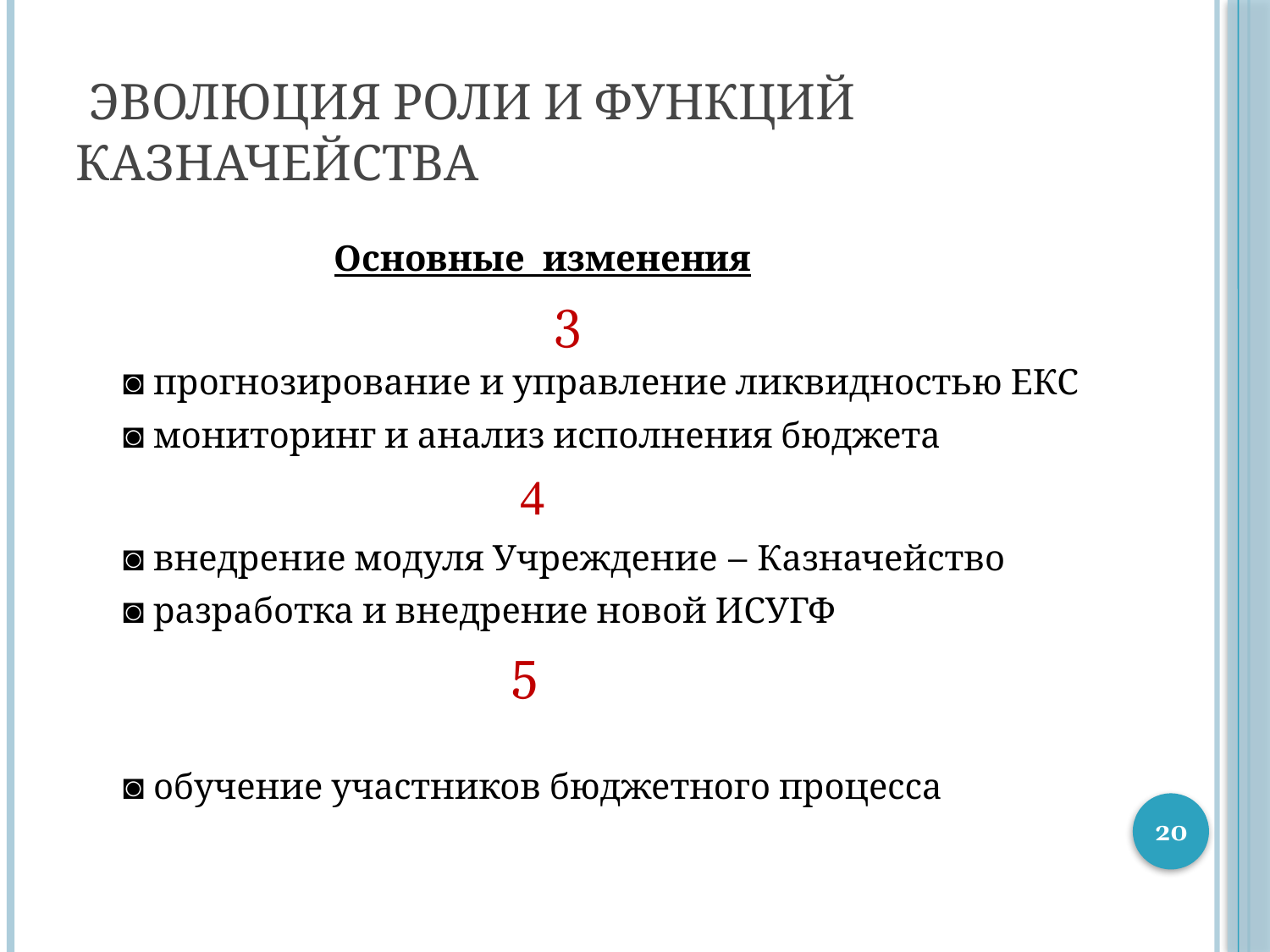

# Эволюция роли и функций Казначейства
	                          Основные  изменения
				       3
	 ◙ прогнозирование и управление ликвидностью ЕКС
    	 ◙ мониторинг и анализ исполнения бюджета
                                                  4
	 ◙ внедрение модуля Учреждение – Казначейство
	 ◙ разработка и внедрение новой ИСУГФ
	                                               5

	 ◙ обучение участников бюджетного процесса
20